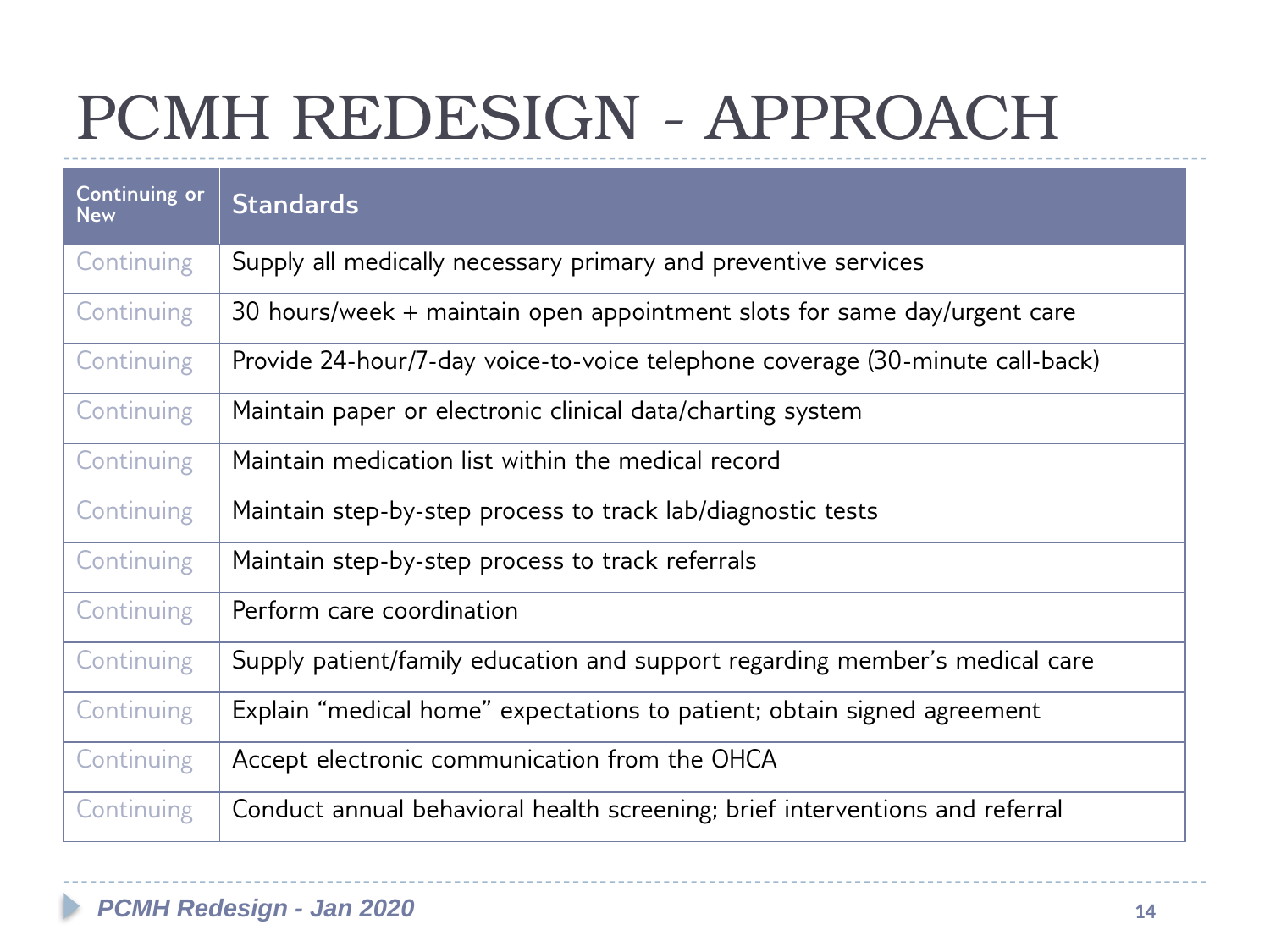

#
PCMH REDESIGN - APPROACH
| Continuing or New | Standards |
| --- | --- |
| Continuing | Supply all medically necessary primary and preventive services |
| Continuing | 30 hours/week + maintain open appointment slots for same day/urgent care |
| Continuing | Provide 24-hour/7-day voice-to-voice telephone coverage (30-minute call-back) |
| Continuing | Maintain paper or electronic clinical data/charting system |
| Continuing | Maintain medication list within the medical record |
| Continuing | Maintain step-by-step process to track lab/diagnostic tests |
| Continuing | Maintain step-by-step process to track referrals |
| Continuing | Perform care coordination |
| Continuing | Supply patient/family education and support regarding member’s medical care |
| Continuing | Explain “medical home” expectations to patient; obtain signed agreement |
| Continuing | Accept electronic communication from the OHCA |
| Continuing | Conduct annual behavioral health screening; brief interventions and referral |
PCMH Redesign - Jan 2020
14